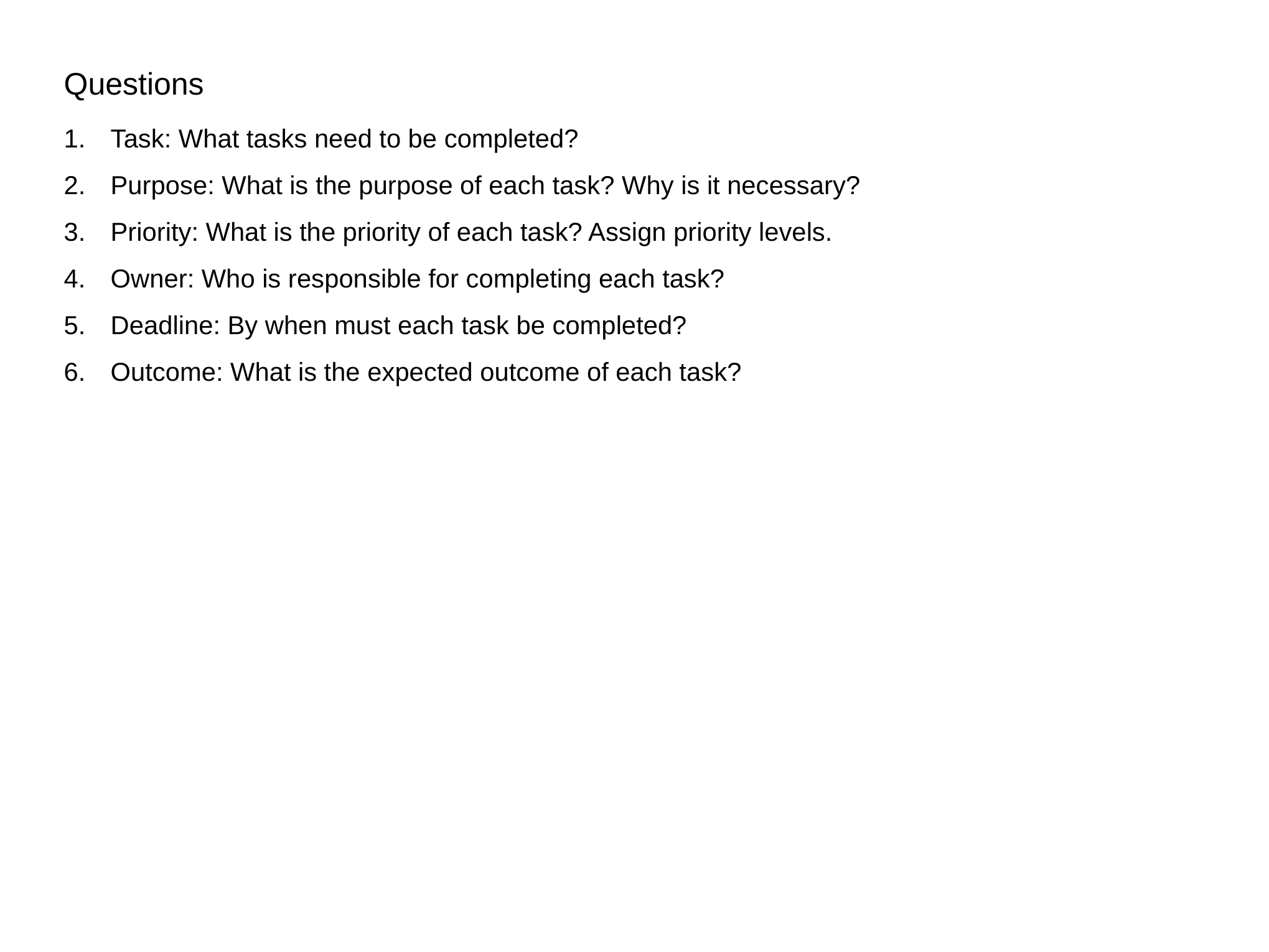

Questions

Task: What tasks need to be completed?
Purpose: What is the purpose of each task? Why is it necessary?
Priority: What is the priority of each task? Assign priority levels.
Owner: Who is responsible for completing each task?
Deadline: By when must each task be completed?
Outcome: What is the expected outcome of each task?